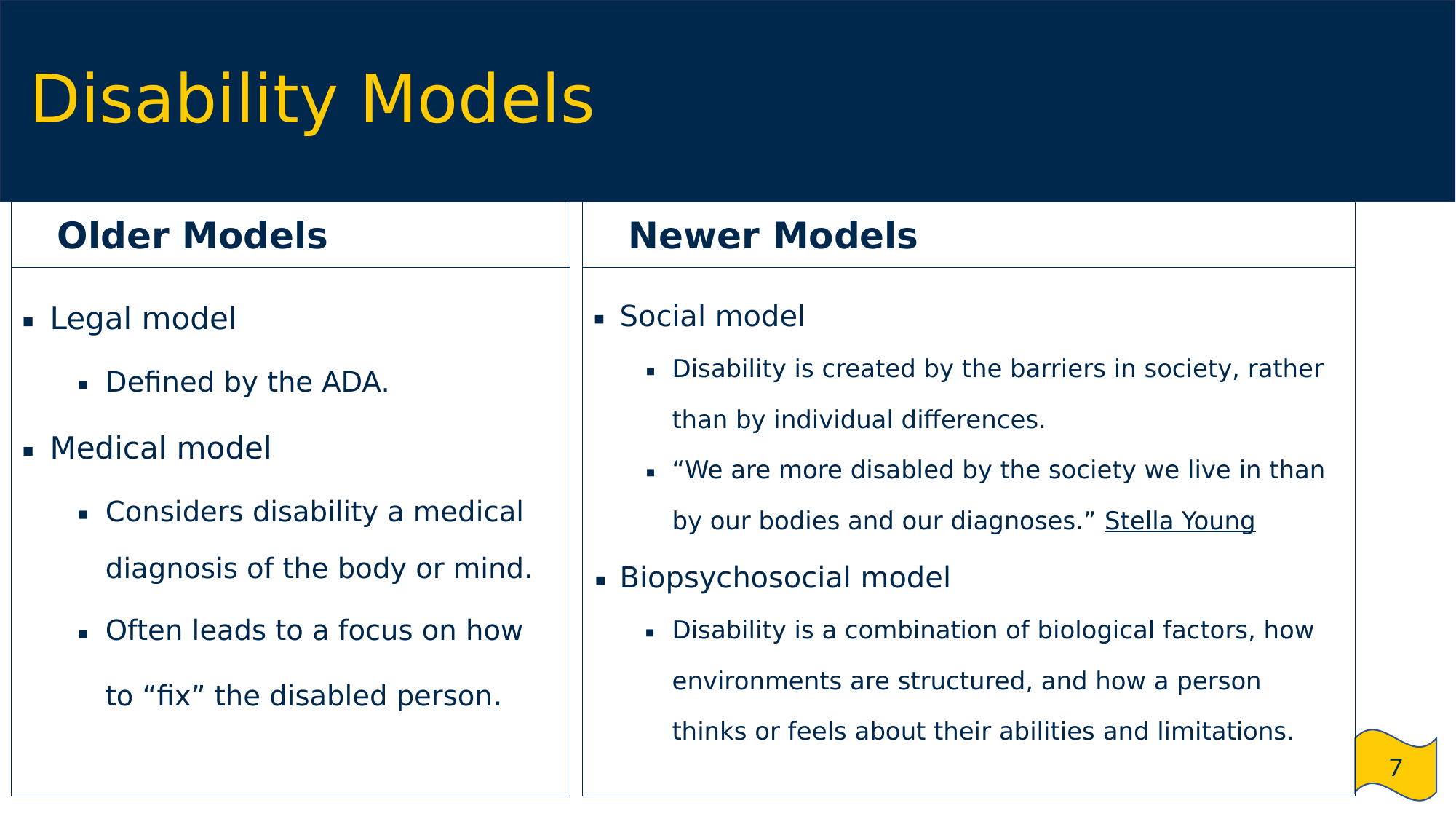

# Disability Models
Older Models
Newer Models
Legal model
Defined by the ADA.
Medical model
Considers disability a medical diagnosis of the body or mind.
Often leads to a focus on how to “fix” the disabled person.

Social model
Disability is created by the barriers in society, rather than by individual differences.
“We are more disabled by the society we live in than by our bodies and our diagnoses.” Stella Young
Biopsychosocial model
Disability is a combination of biological factors, how environments are structured, and how a person thinks or feels about their abilities and limitations.